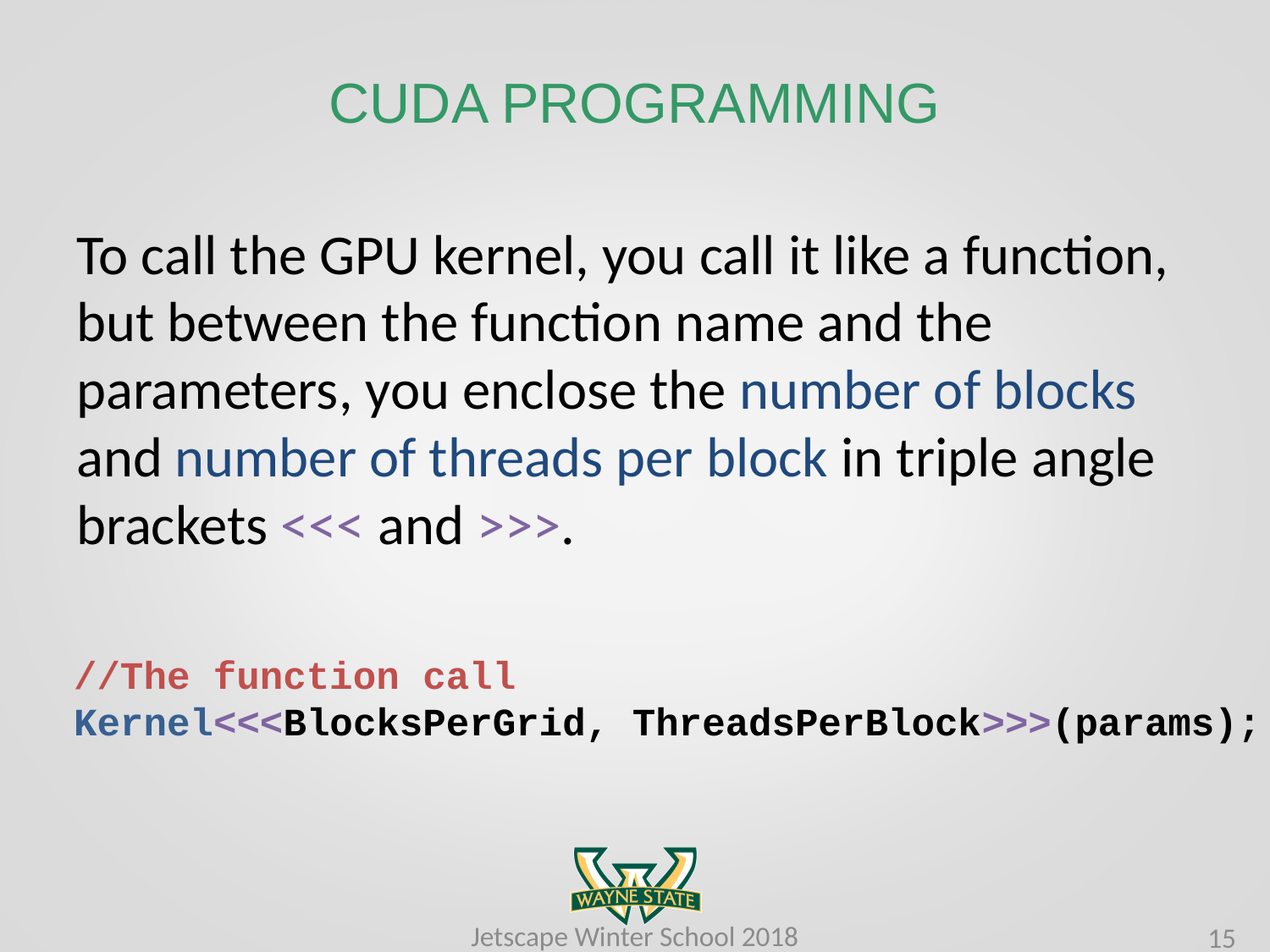

CUDA PROGRAMMING
To call the GPU kernel, you call it like a function, but between the function name and the parameters, you enclose the number of blocks and number of threads per block in triple angle brackets <<< and >>>.
//The function call
Kernel<<<BlocksPerGrid, ThreadsPerBlock>>>(params);
Jetscape Winter School 2018
15